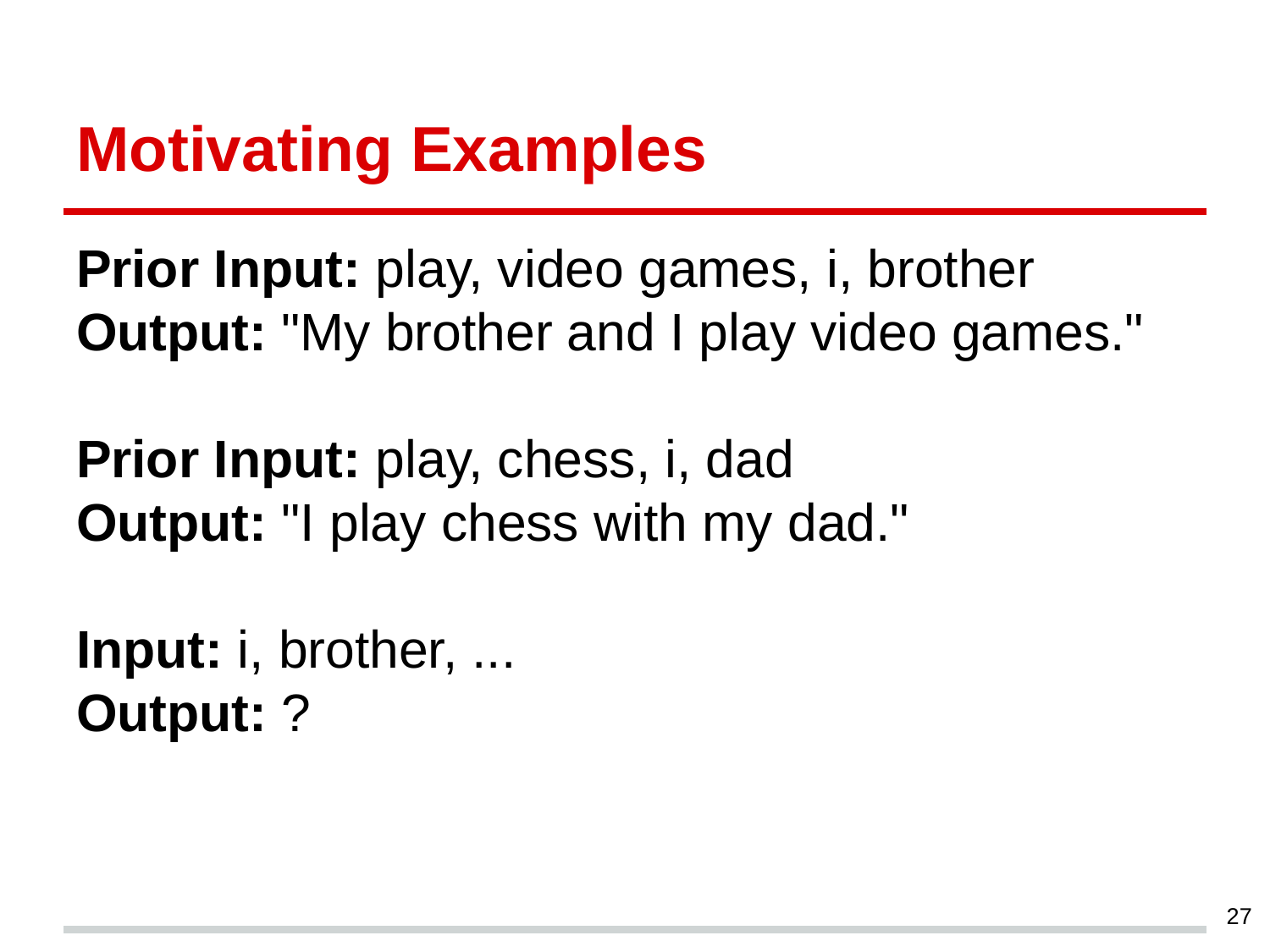

# Motivating Examples
Prior Input: play, video games, i, brother
Output: "My brother and I play video games."

Prior Input: play, chess, i, dad
Output: "I play chess with my dad."

Input: i, brother, ...
Output: ?
27